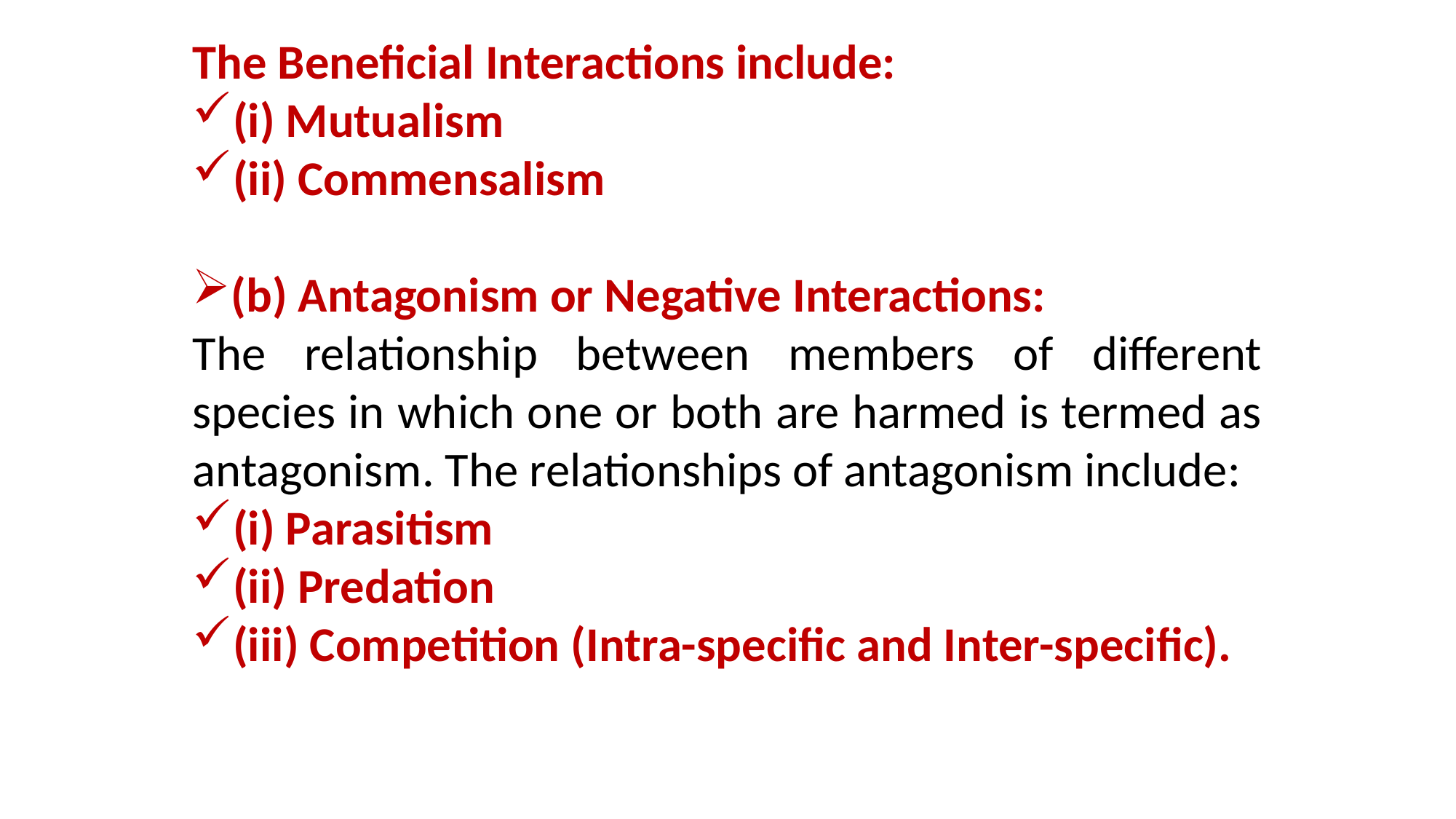

The Beneficial Interactions include:
(i) Mutualism
(ii) Commensalism

(b) Antagonism or Negative Interactions:
The relationship between members of different species in which one or both are harmed is termed as antagonism. The relationships of antagonism include:
(i) Parasitism
(ii) Predation
(iii) Competition (Intra-specific and Inter-specific).